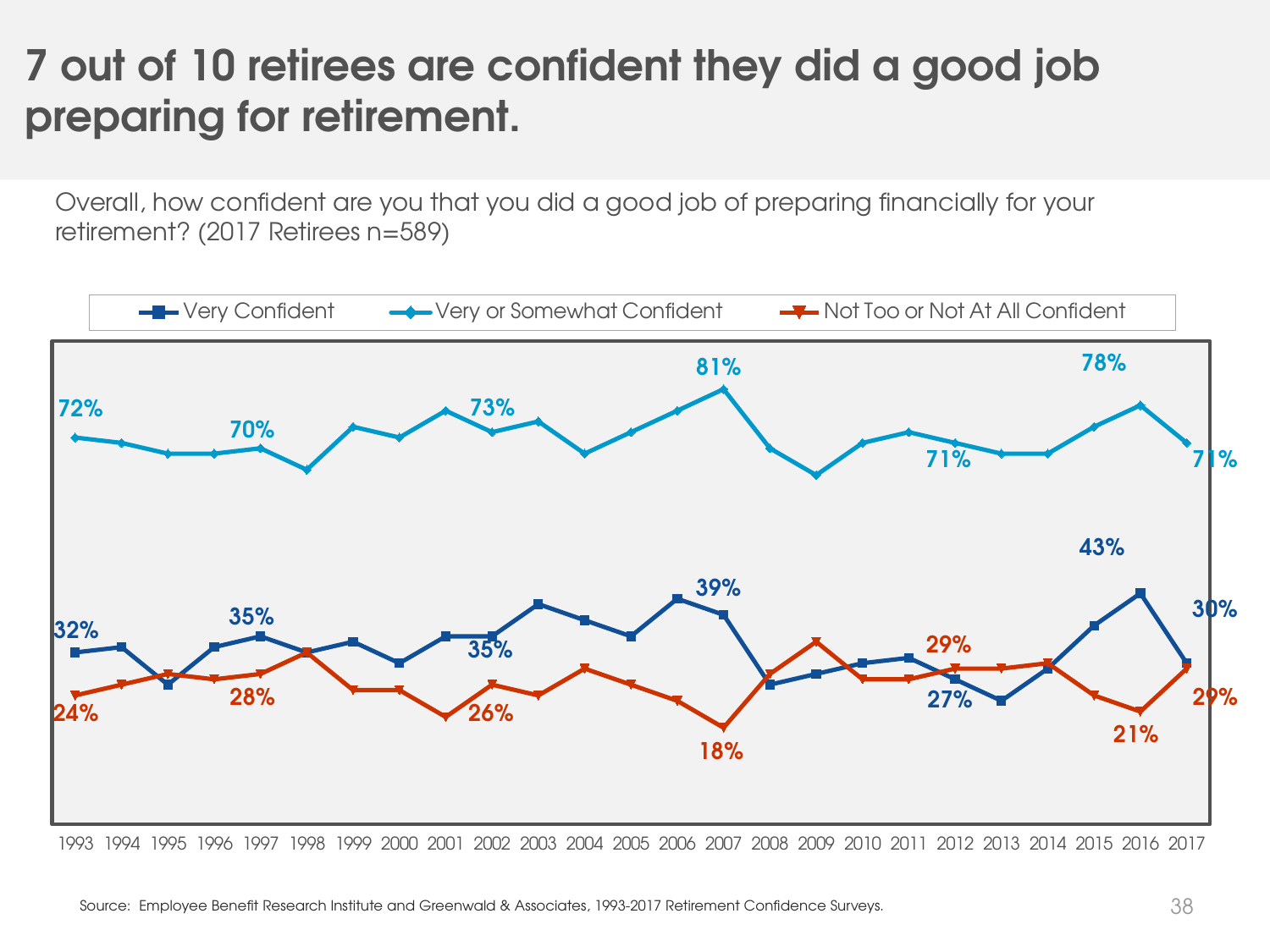

7 out of 10 retirees are confident they did a good job preparing for retirement.
Overall, how confident are you that you did a good job of preparing financially for your retirement? (2017 Retirees n=589)

### Chart

| Category | Very Confident | Very or Somewhat Confident | Not Too or Not At All Confident |
|---|---|---|---|
| 1993 | 0.32 | 0.72 | 0.24 |
| 1994 | 0.33 | 0.71 | 0.26 |
| 1995 | 0.26 | 0.69 | 0.28 |
| 1996 | 0.33 | 0.69 | 0.27 |
| 1997 | 0.35 | 0.7 | 0.28 |
| 1998 | 0.32 | 0.66 | 0.32 |
| 1999 | 0.34 | 0.74 | 0.25 |
| 2000 | 0.3 | 0.72 | 0.25 |
| 2001 | 0.35 | 0.77 | 0.2 |
| 2002 | 0.35 | 0.73 | 0.26 |
| 2003 | 0.41 | 0.75 | 0.24 |
| 2004 | 0.38 | 0.69 | 0.29 |
| 2005 | 0.35 | 0.73 | 0.26 |
| 2006 | 0.42 | 0.77 | 0.23 |
| 2007 | 0.39 | 0.81 | 0.18 |
| 2008 | 0.26 | 0.7 | 0.28 |
| 2009 | 0.28 | 0.65 | 0.34 |
| 2010 | 0.3 | 0.71 | 0.27 |
| 2011 | 0.31 | 0.73 | 0.27 |
| 2012 | 0.27 | 0.71 | 0.29 |
| 2013 | 0.23 | 0.69 | 0.29 |
| 2014 | 0.29 | 0.69 | 0.3 |
| 2015 | 0.37 | 0.74 | 0.24 |
| 2016 | 0.43 | 0.78 | 0.21 |
| 2017 | 0.3 | 0.71 | 0.29 |
38
Source:  Employee Benefit Research Institute and Greenwald & Associates, 1993-2017 Retirement Confidence Surveys.